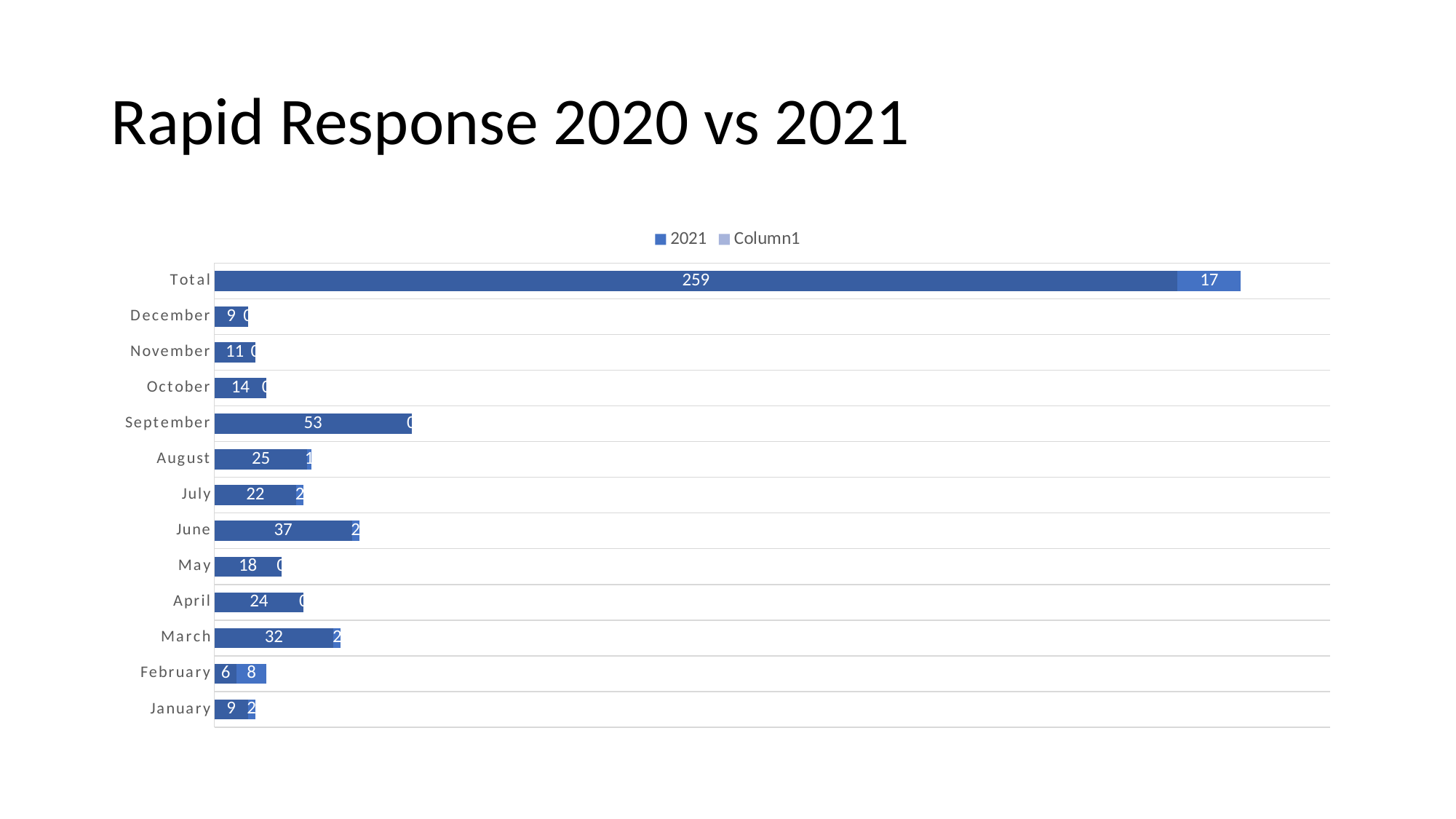

# Rapid Response 2020 vs 2021

### Chart

| Category | 2020 | 2021 | Column1 |
|---|---|---|---|
| January | 9.0 | 2.0 | None |
| February | 6.0 | 8.0 | None |
| March | 32.0 | 2.0 | None |
| April | 24.0 | 0.0 | None |
| May | 18.0 | 0.0 | None |
| June | 37.0 | 2.0 | None |
| July | 22.0 | 2.0 | None |
| August | 25.0 | 1.0 | None |
| September | 53.0 | 0.0 | None |
| October | 14.0 | 0.0 | None |
| November | 11.0 | 0.0 | None |
| December | 9.0 | 0.0 | None |
| Total | 259.0 | 17.0 | None |